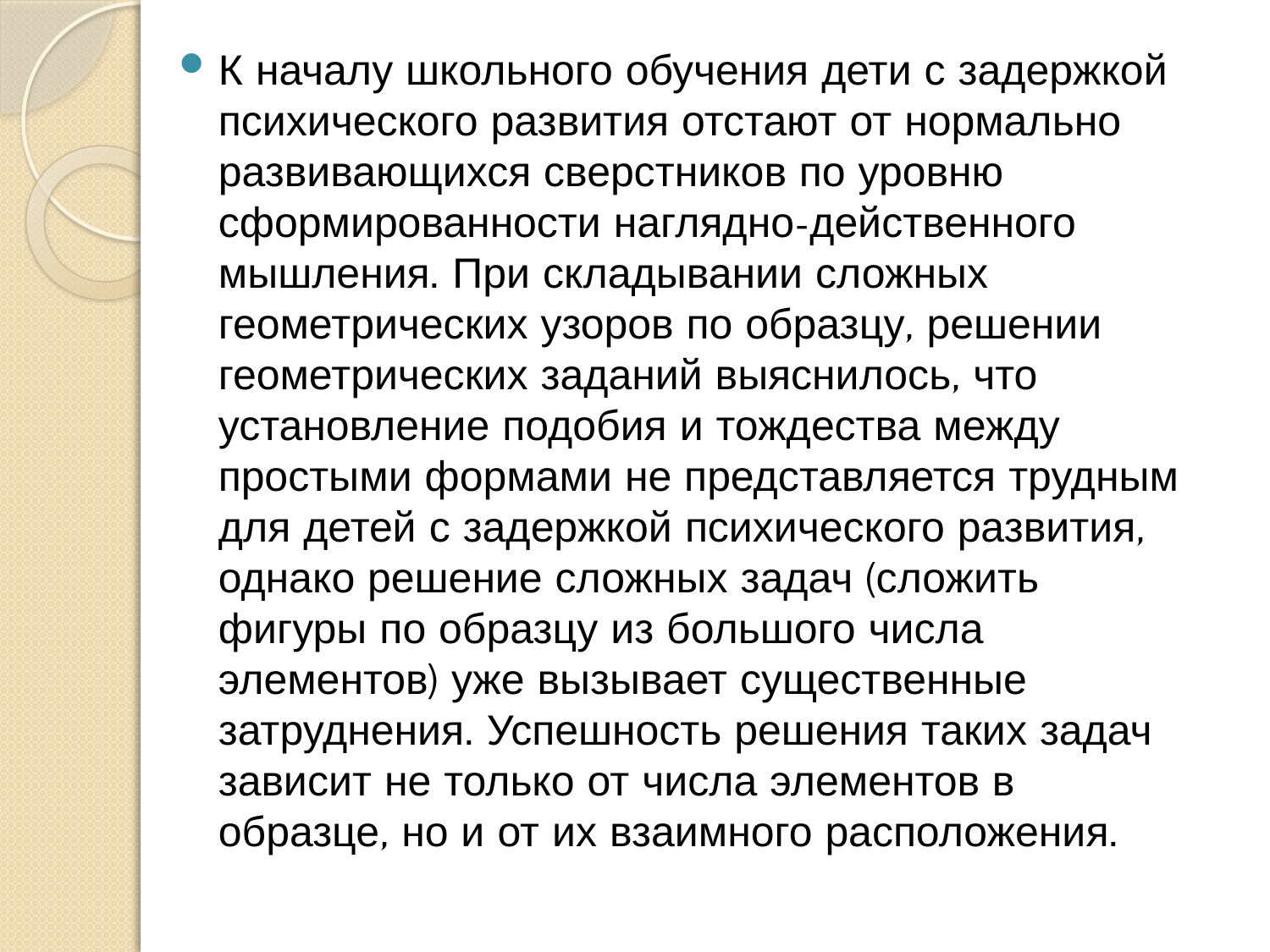

К началу школьного обучения дети с задержкой психического развития отстают от нормально развивающихся сверстников по уровню сформированности наглядно-действенного мышления. При складывании сложных геометрических узоров по образцу, решении геометрических заданий выяснилось, что установление подобия и тождества между простыми формами не представляется трудным для детей с задержкой психического развития, однако решение сложных задач (сложить фигуры по образцу из большого числа элементов) уже вызывает существенные затруднения. Успешность решения таких задач зависит не только от числа элементов в образце, но и от их взаимного расположения.